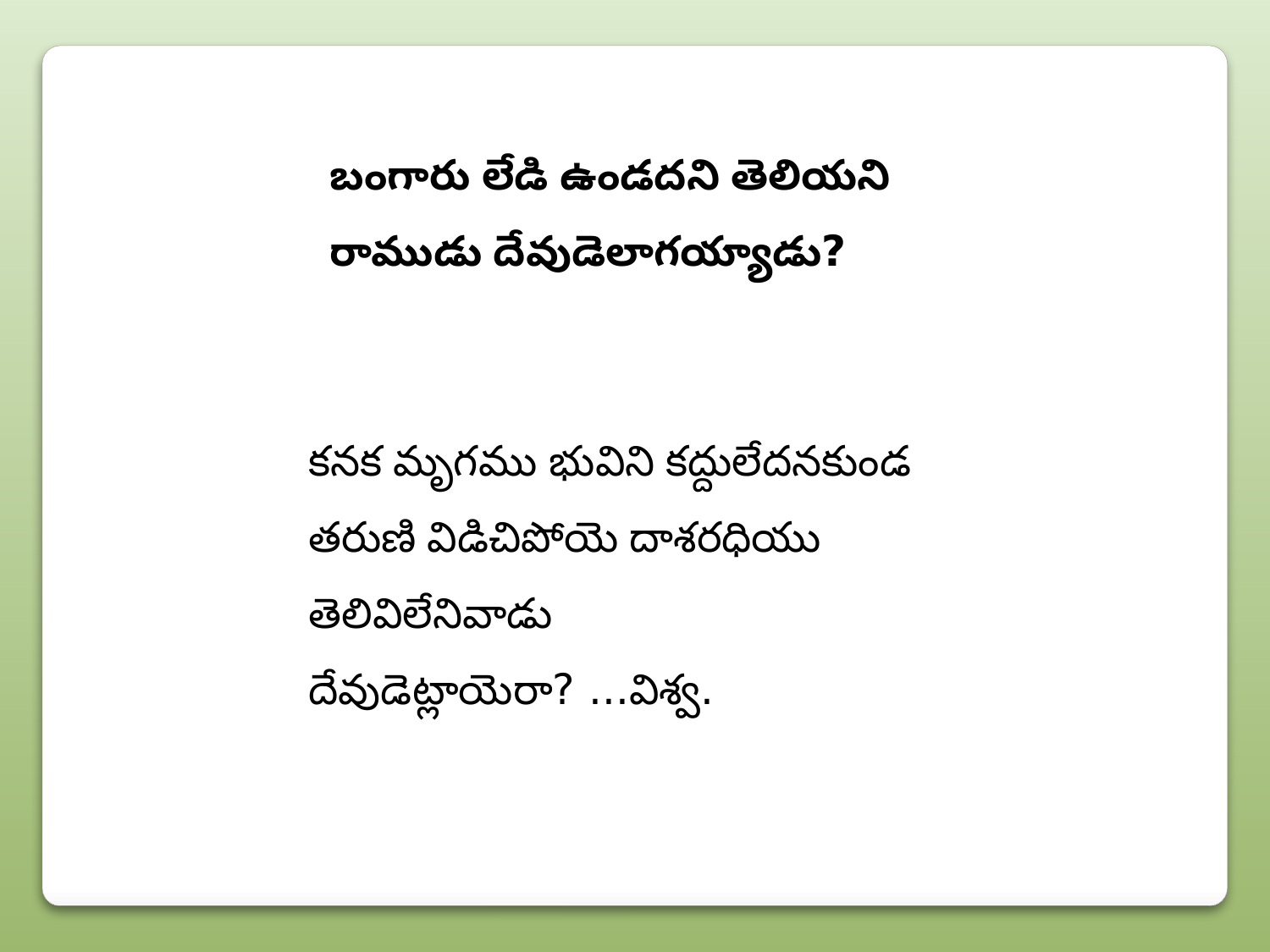

బంగారు లేడి ఉండదని తెలియని రాముడు దేవుడెలాగయ్యాడు?
కనక మృగము భువిని కద్దులేదనకుండ
తరుణి విడిచిపోయె దాశరధియు
తెలివిలేనివాడు దేవుడెట్లాయెరా? ...విశ్వ.